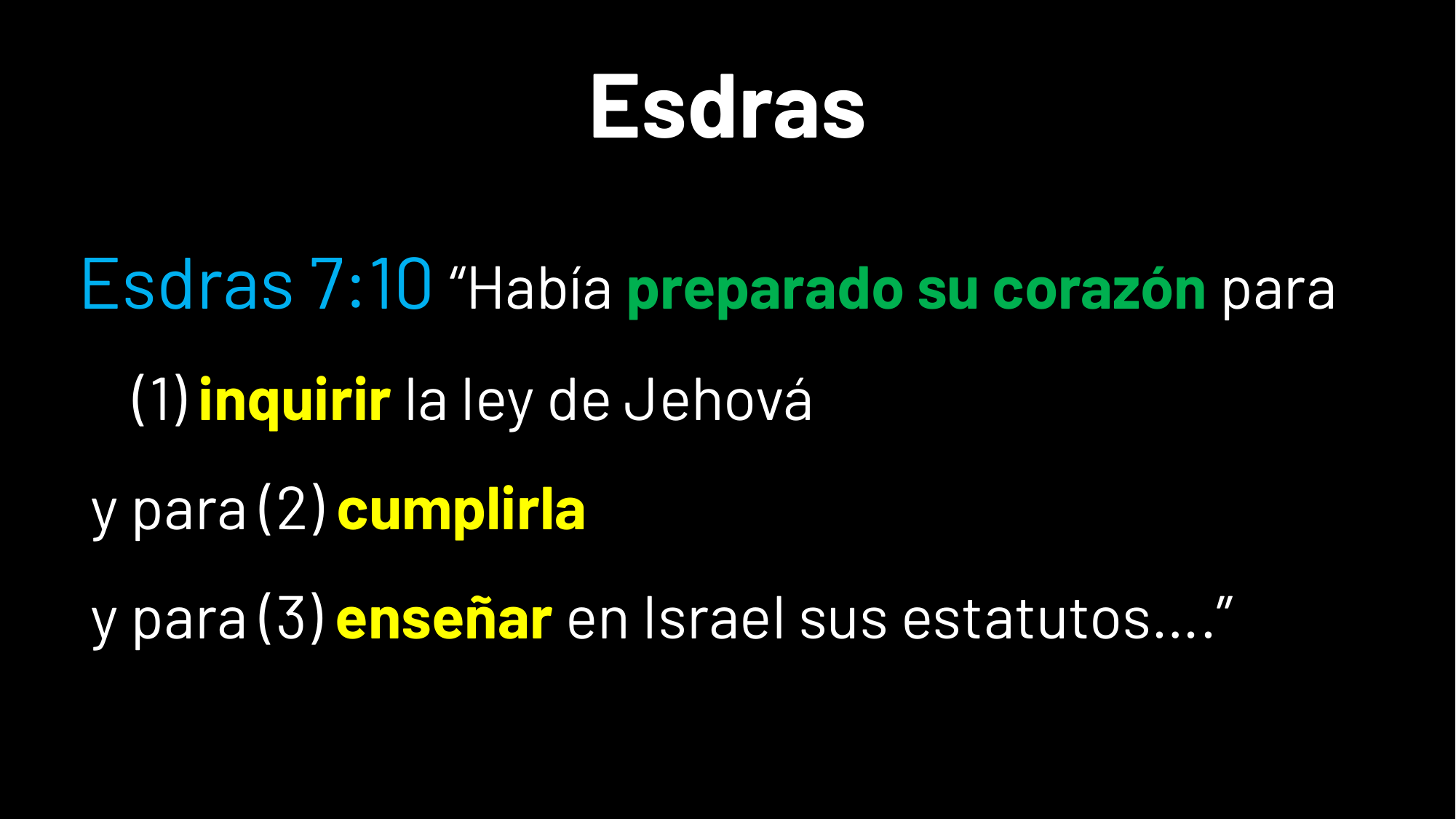

# Esdras
Esdras 7:10 “Había preparado su corazón para (1) inquirir la ley de Jehová
y para (2) cumplirla
y para (3) enseñar en Israel sus estatutos….”